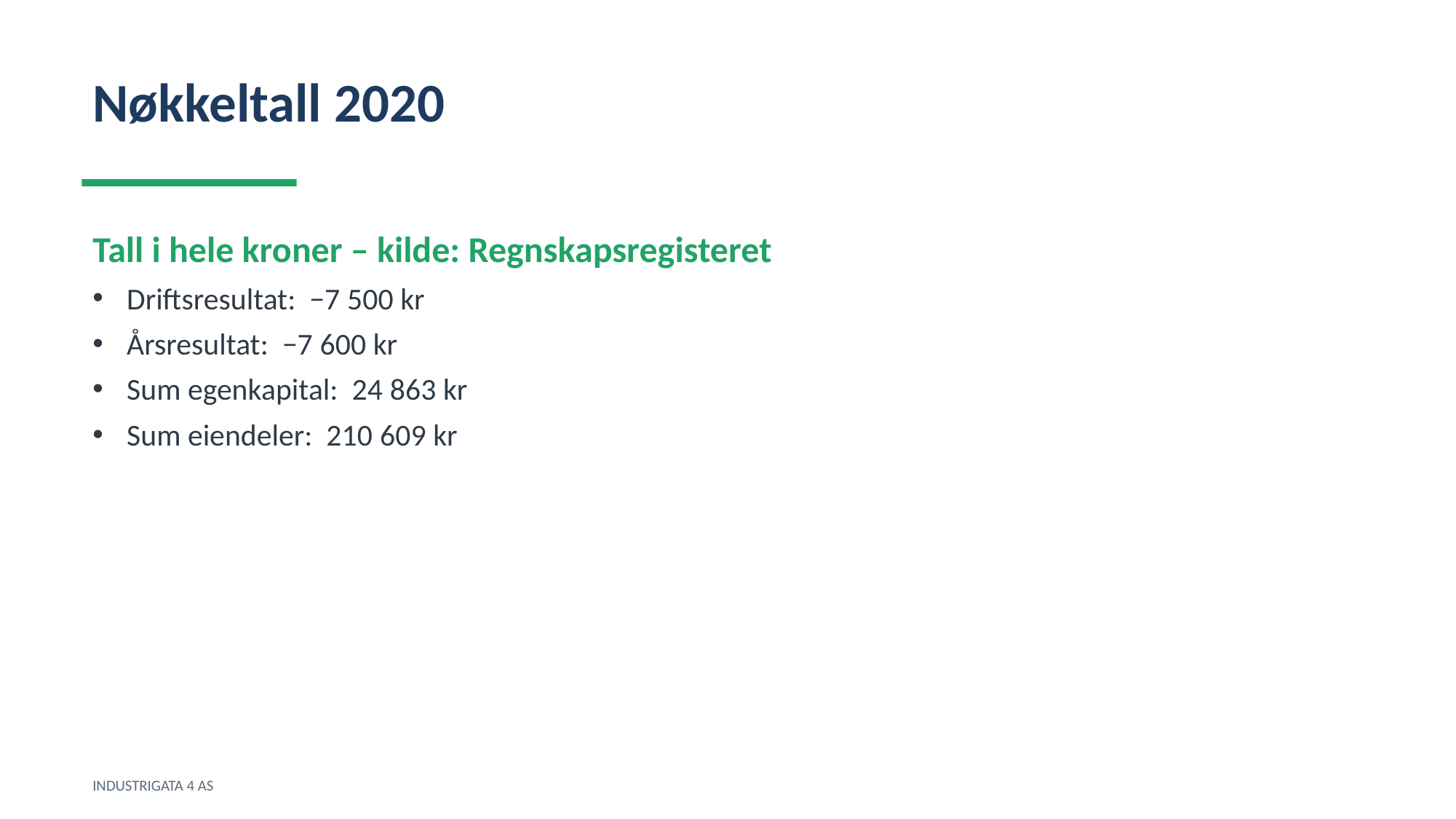

Nøkkeltall 2020

Tall i hele kroner – kilde: Regnskapsregisteret
Driftsresultat:  −7 500 kr
Årsresultat:  −7 600 kr
Sum egenkapital:  24 863 kr
Sum eiendeler:  210 609 kr
INDUSTRIGATA 4 AS